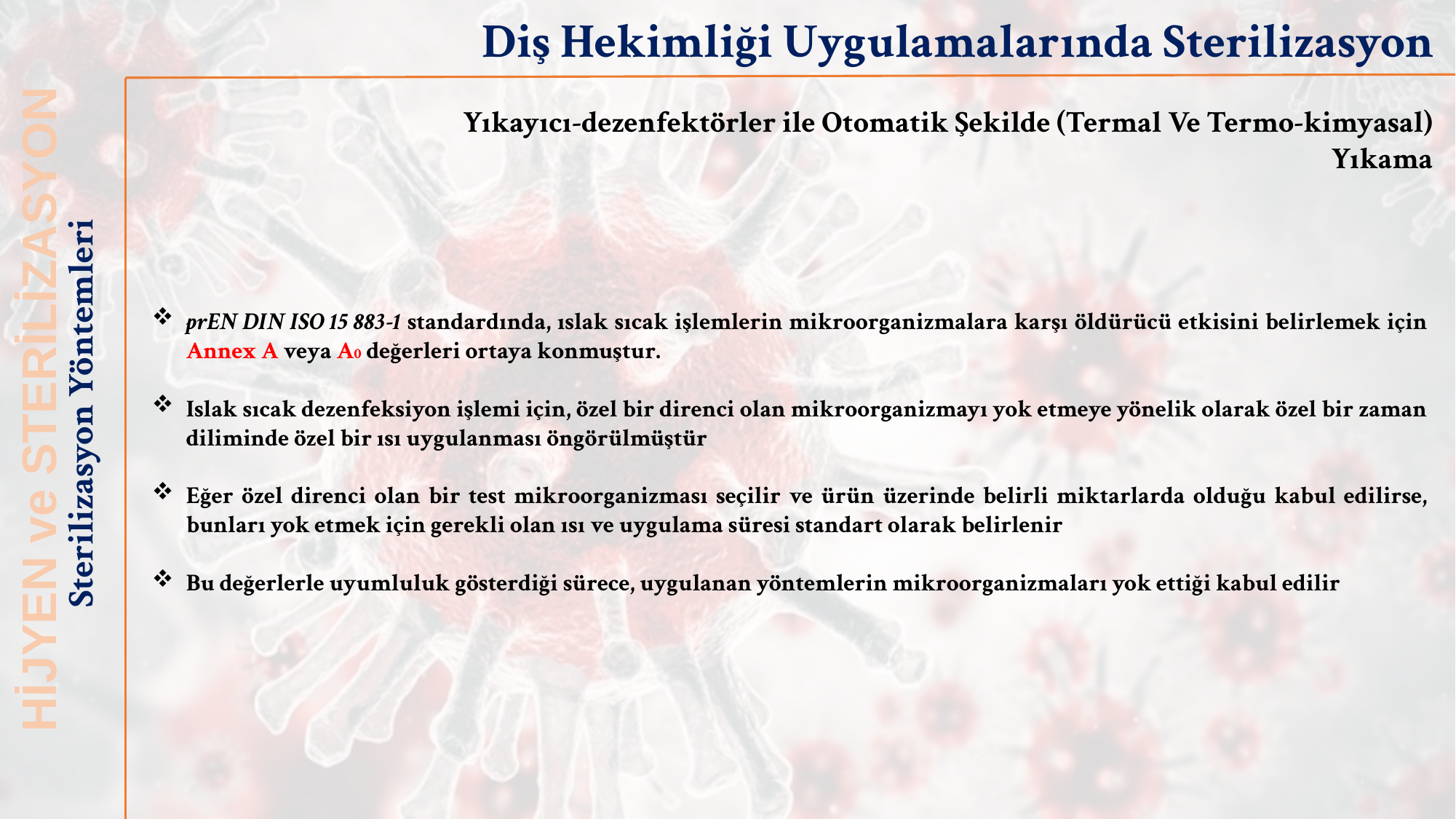

Diş Hekimliği Uygulamalarında Sterilizasyon
Yıkayıcı-dezenfektörler ile Otomatik Şekilde (Termal Ve Termo-kimyasal) Yıkama
prEN DIN ISO 15 883-1 standardında, ıslak sıcak işlemlerin mikroorganizmalara karşı öldürücü etkisini belirlemek için Annex A veya A0 değerleri ortaya konmuştur.

Islak sıcak dezenfeksiyon işlemi için, özel bir direnci olan mikroorganizmayı yok etmeye yönelik olarak özel bir zaman diliminde özel bir ısı uygulanması öngörülmüştür

Eğer özel direnci olan bir test mikroorganizması seçilir ve ürün üzerinde belirli miktarlarda olduğu kabul edilirse, bunları yok etmek için gerekli olan ısı ve uygulama süresi standart olarak belirlenir

Bu değerlerle uyumluluk gösterdiği sürece, uygulanan yöntemlerin mikroorganizmaları yok ettiği kabul edilir
HİJYEN ve STERİLİZASYON
Sterilizasyon Yöntemleri